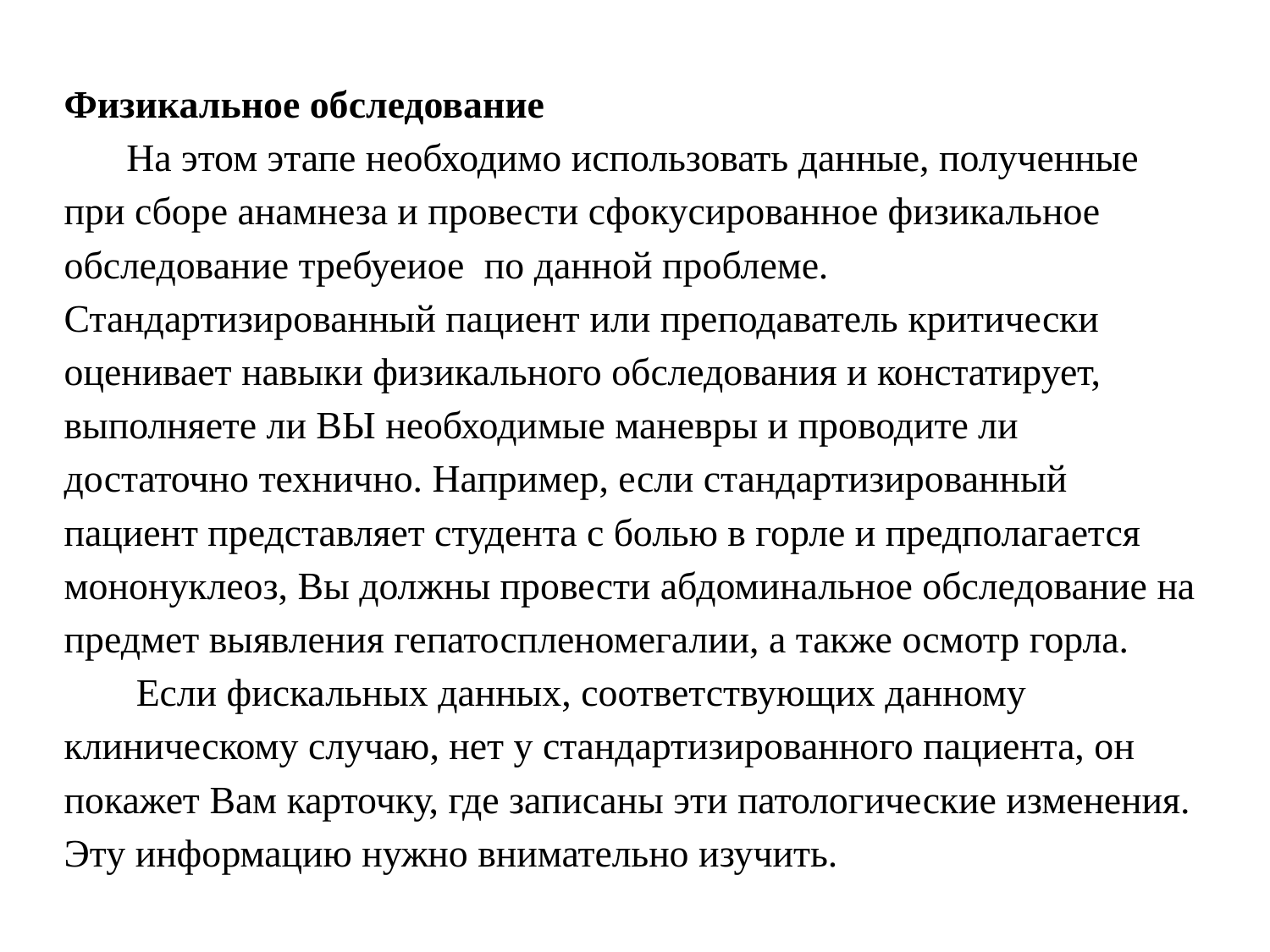

Физикальное обследование
На этом этапе необходимо использовать данные, полученные при сборе анамнеза и провести сфокусированное физикальное  обследование требуеиое  по данной проблеме. Стандартизированный пациент или преподаватель критически оценивает навыки физикального обследования и констатирует, выполняете ли ВЫ необходимые маневры и проводите ли достаточно технично. Например, если стандартизированный пациент представляет студента с болью в горле и предполагается мононуклеоз, Вы должны провести абдоминальное обследование на предмет выявления гепатоспленомегалии, а также осмотр горла.
 Если фискальных данных, соответствующих данному клиническому случаю, нет у стандартизированного пациента, он покажет Вам карточку, где записаны эти патологические изменения. Эту информацию нужно внимательно изучить.